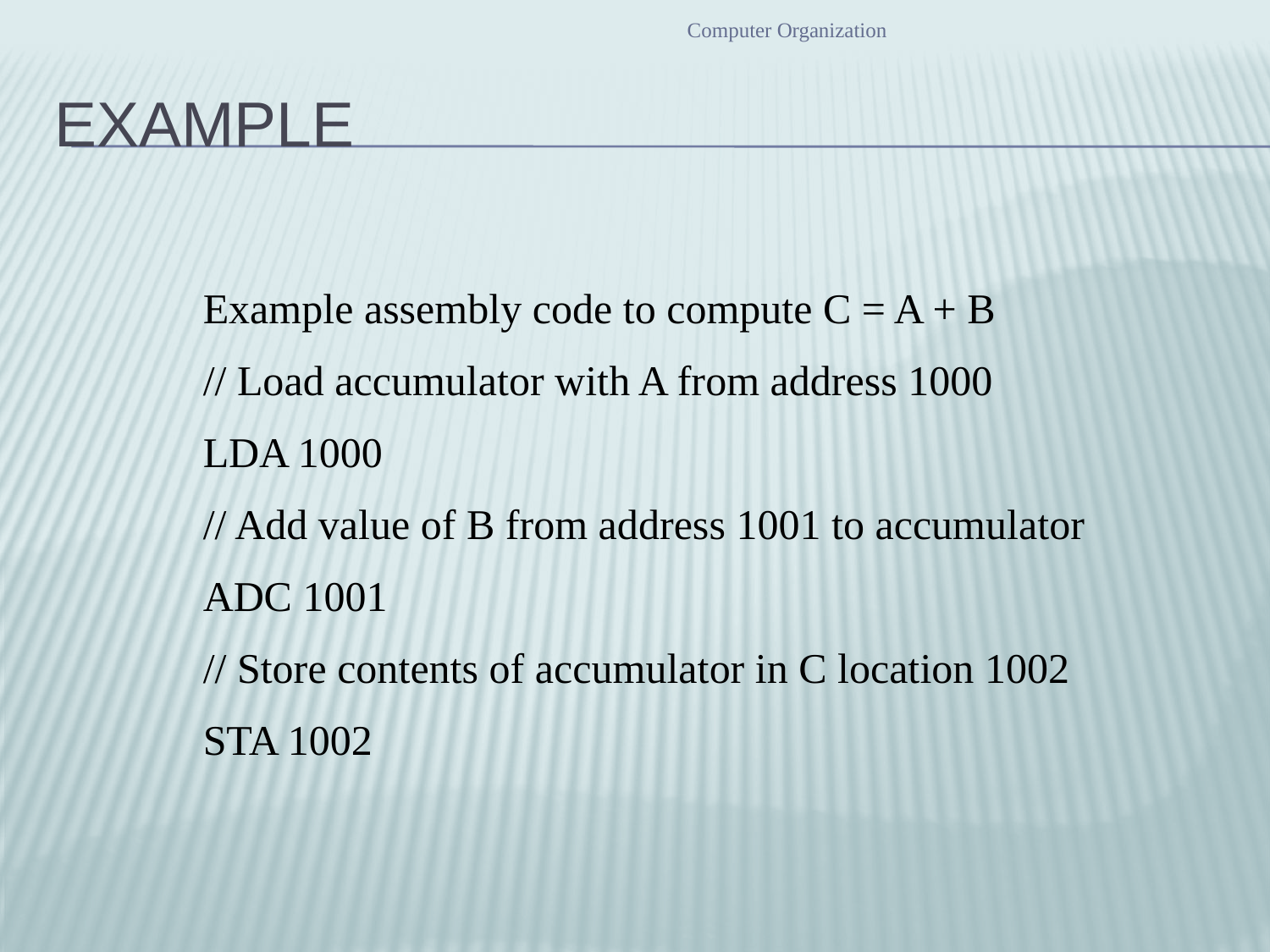

Computer Organization
# Example
Example assembly code to compute C = A + B
// Load accumulator with A from address 1000
LDA 1000
// Add value of B from address 1001 to accumulator
ADC 1001
// Store contents of accumulator in C location 1002
STA 1002